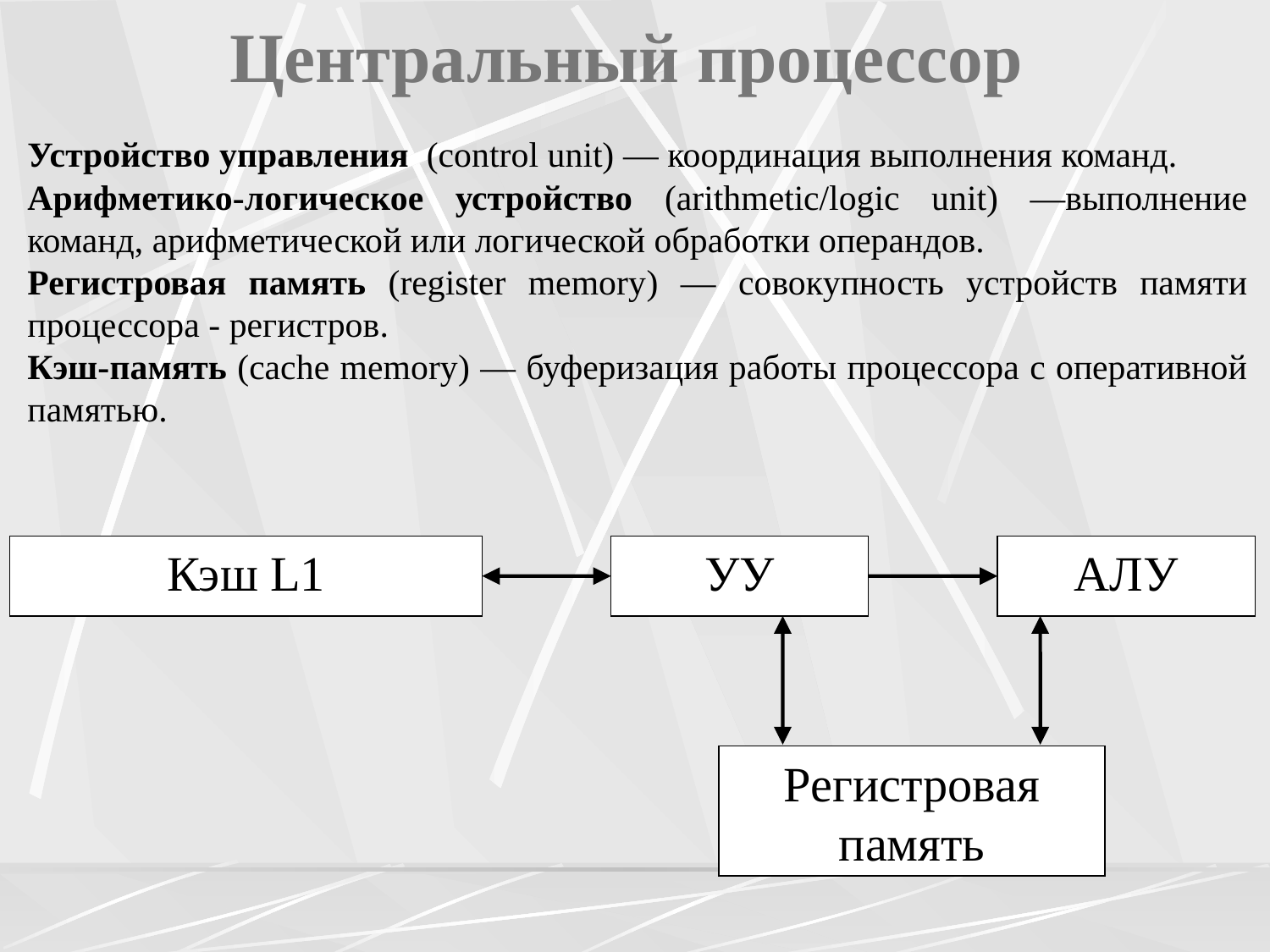

# Центральный процессор
Устройство управления  (control unit) — координация выполнения команд.
Арифметико-логическое устройство (arithmetic/logic unit) —выполнение команд, арифметической или логической обработки операндов.
Регистровая память (register memory) — совокупность устройств памяти процессора - регистров.
Кэш-память (cache memory) — буферизация работы процессора с оперативной памятью.
Кэш L1
УУ
АЛУ

Регистровая память